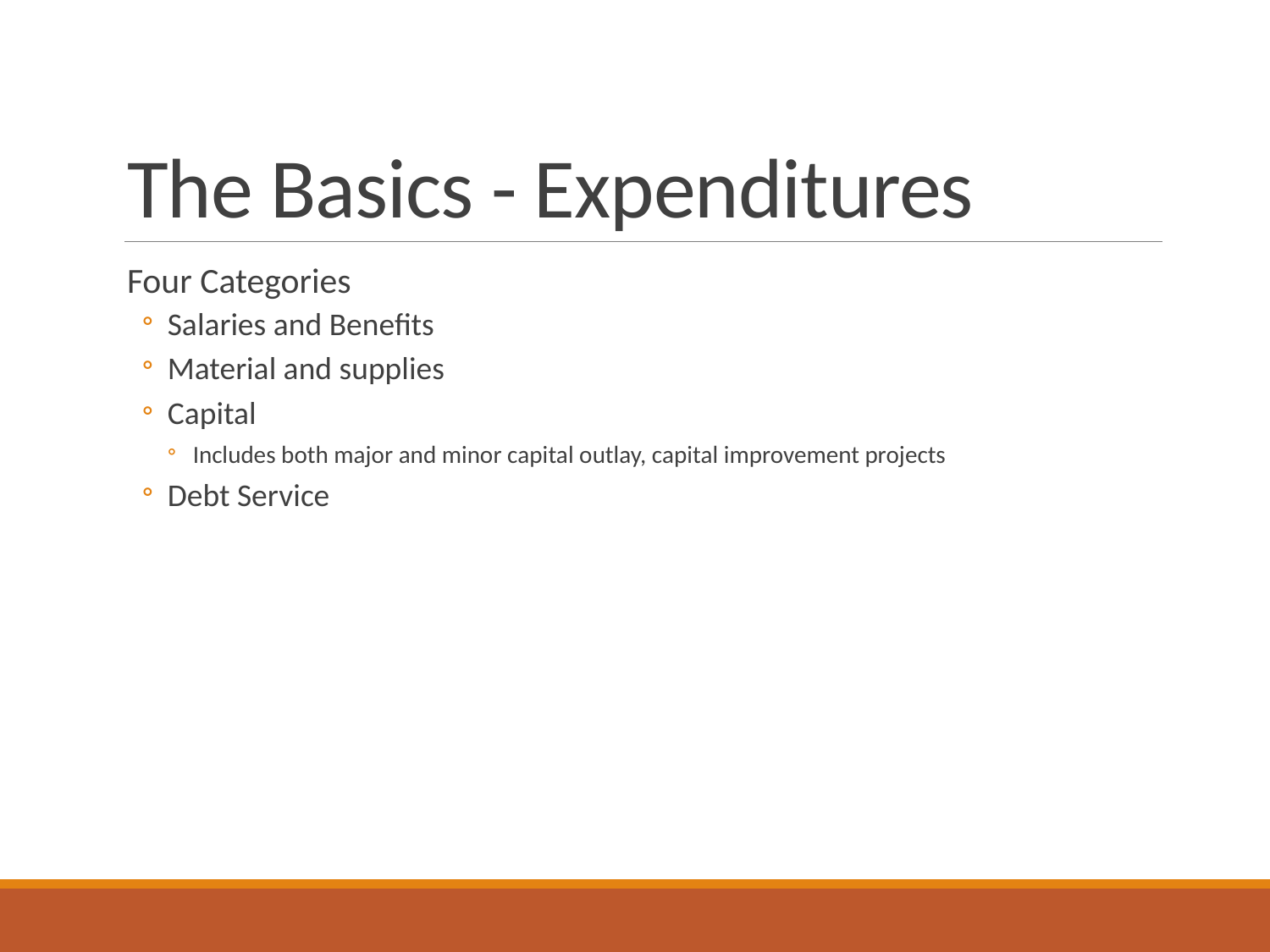

# The Basics - Expenditures
Four Categories
Salaries and Benefits
Material and supplies
Capital
Includes both major and minor capital outlay, capital improvement projects
Debt Service